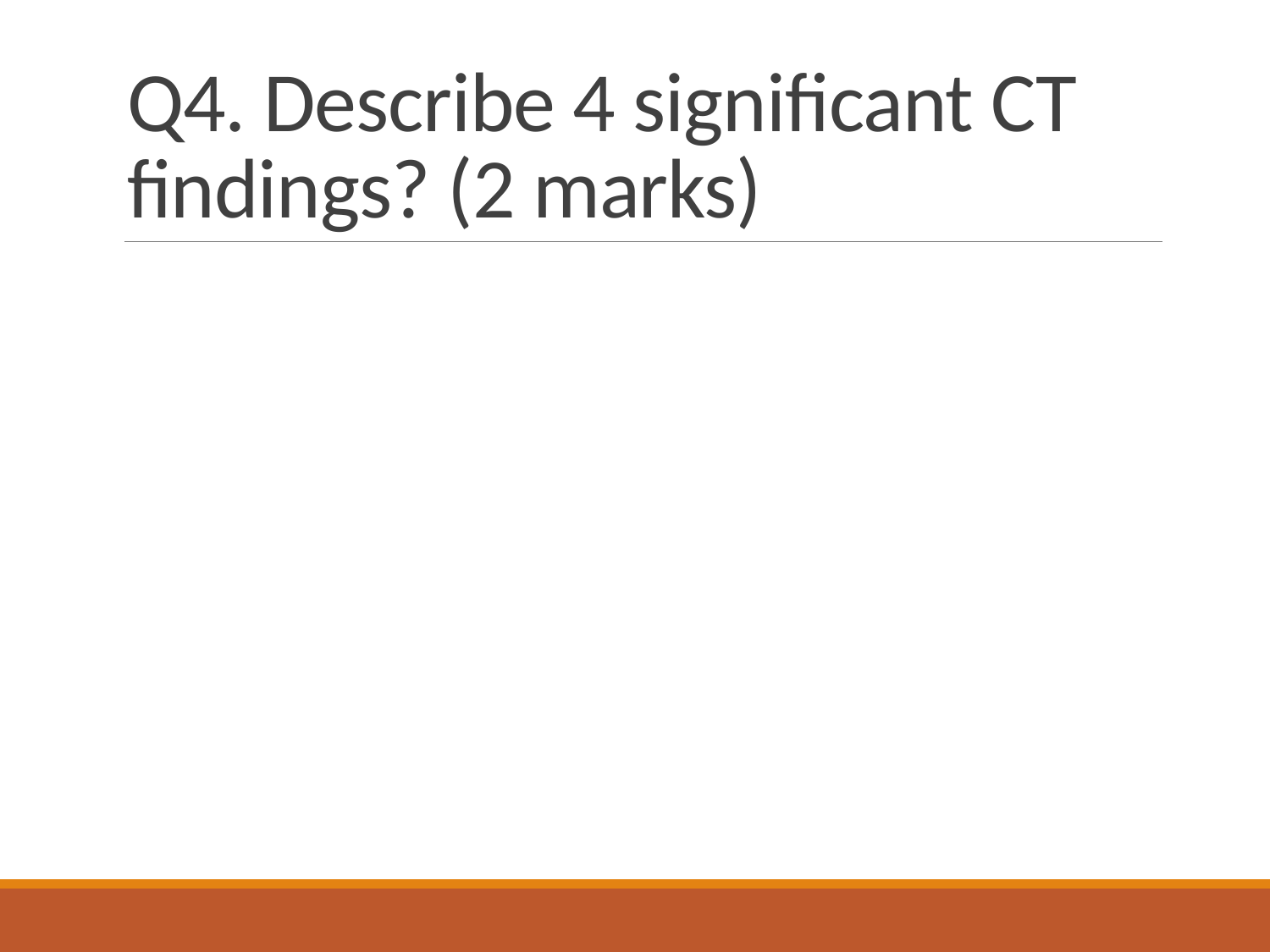

# Q4. Describe 4 significant CT findings? (2 marks)